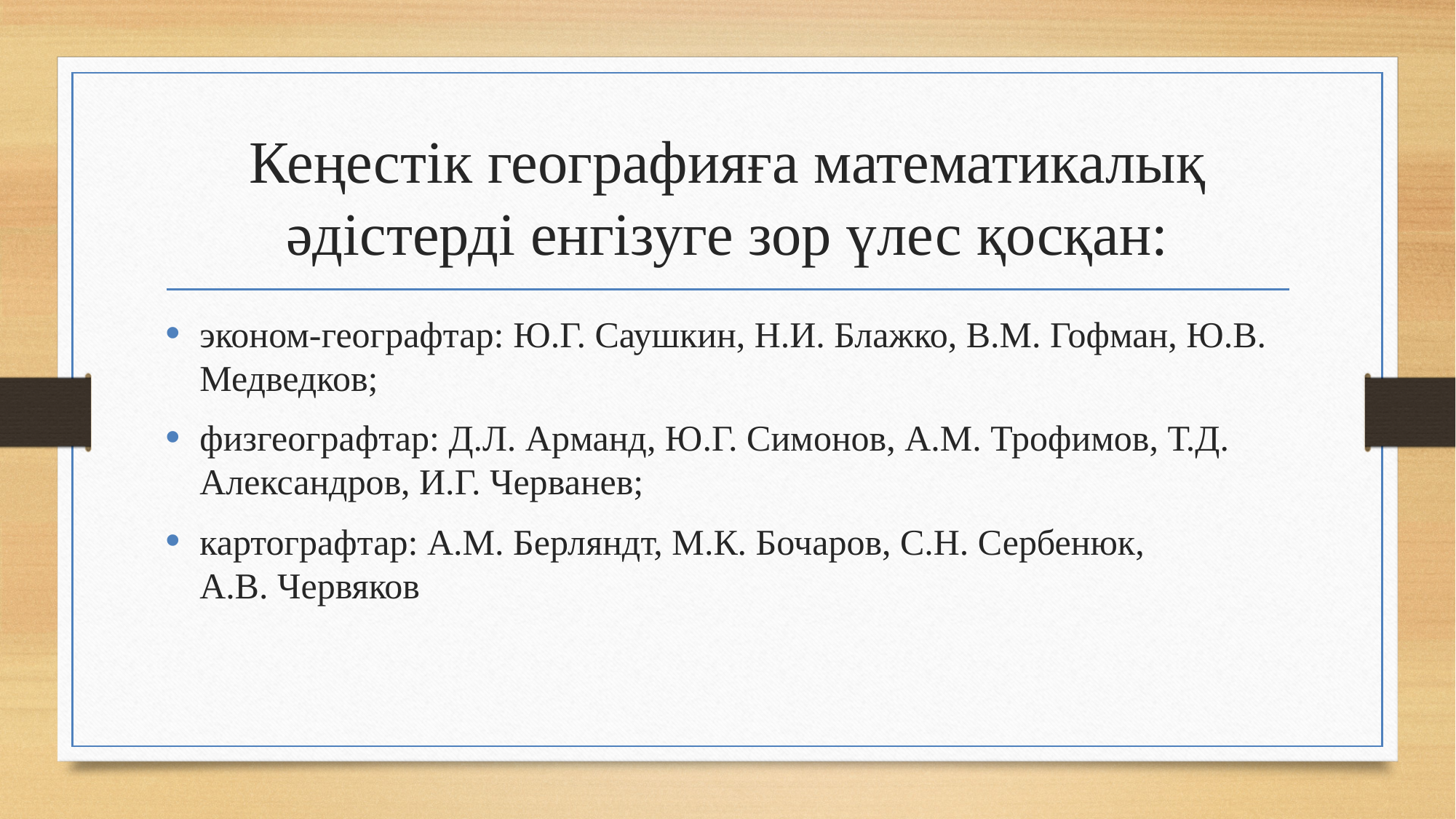

# Кеңестік географияға математикалық әдістерді енгізуге зор үлес қосқан:
эконом-географтар: Ю.Г. Саушкин, Н.И. Блажко, В.М. Гофман, Ю.В. Медведков;
физгеографтар: Д.Л. Арманд, Ю.Г. Симонов, А.М. Трофимов, Т.Д. Александров, И.Г. Черванев;
картографтар: А.М. Берляндт, М.К. Бочаров, С.Н. Сербенюк,          А.В. Червяков